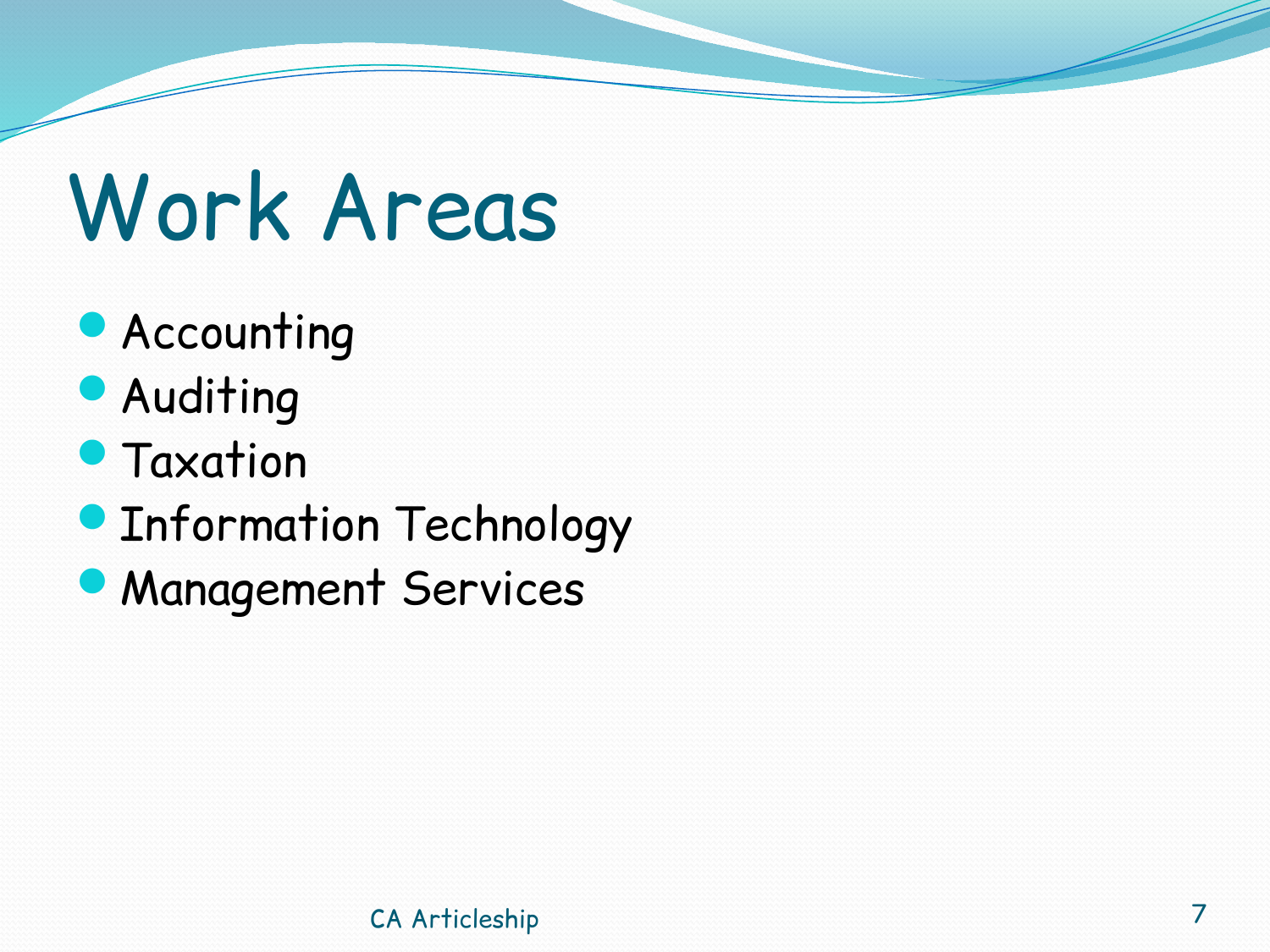

# Work Areas
Accounting
Auditing
Taxation
Information Technology
Management Services
CA Articleship
7